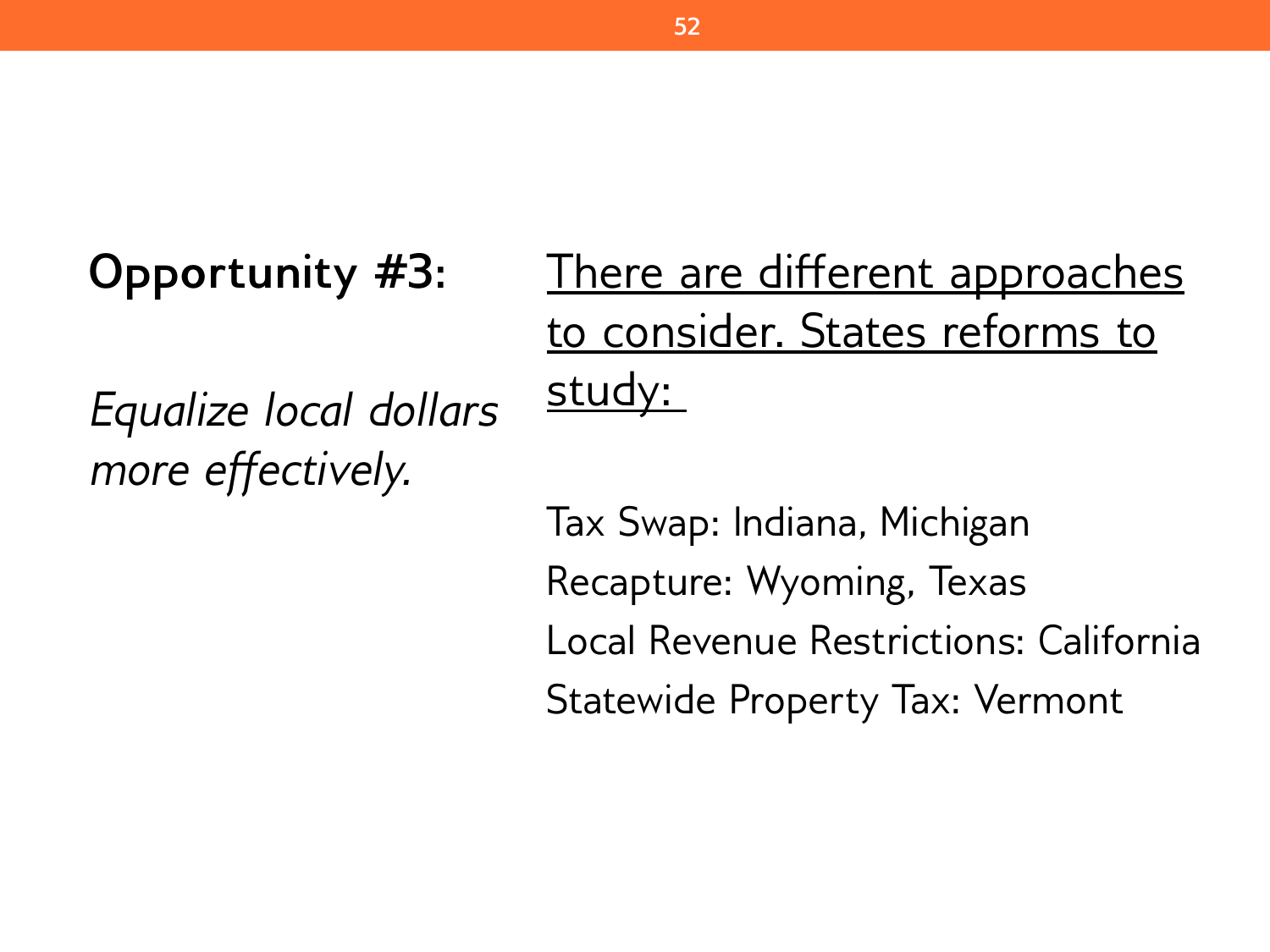

52
Opportunity #3:

Equalize local dollars more effectively.
There are different approaches to consider. States reforms to study:

Tax Swap: Indiana, Michigan
Recapture: Wyoming, Texas
Local Revenue Restrictions: California
Statewide Property Tax: Vermont